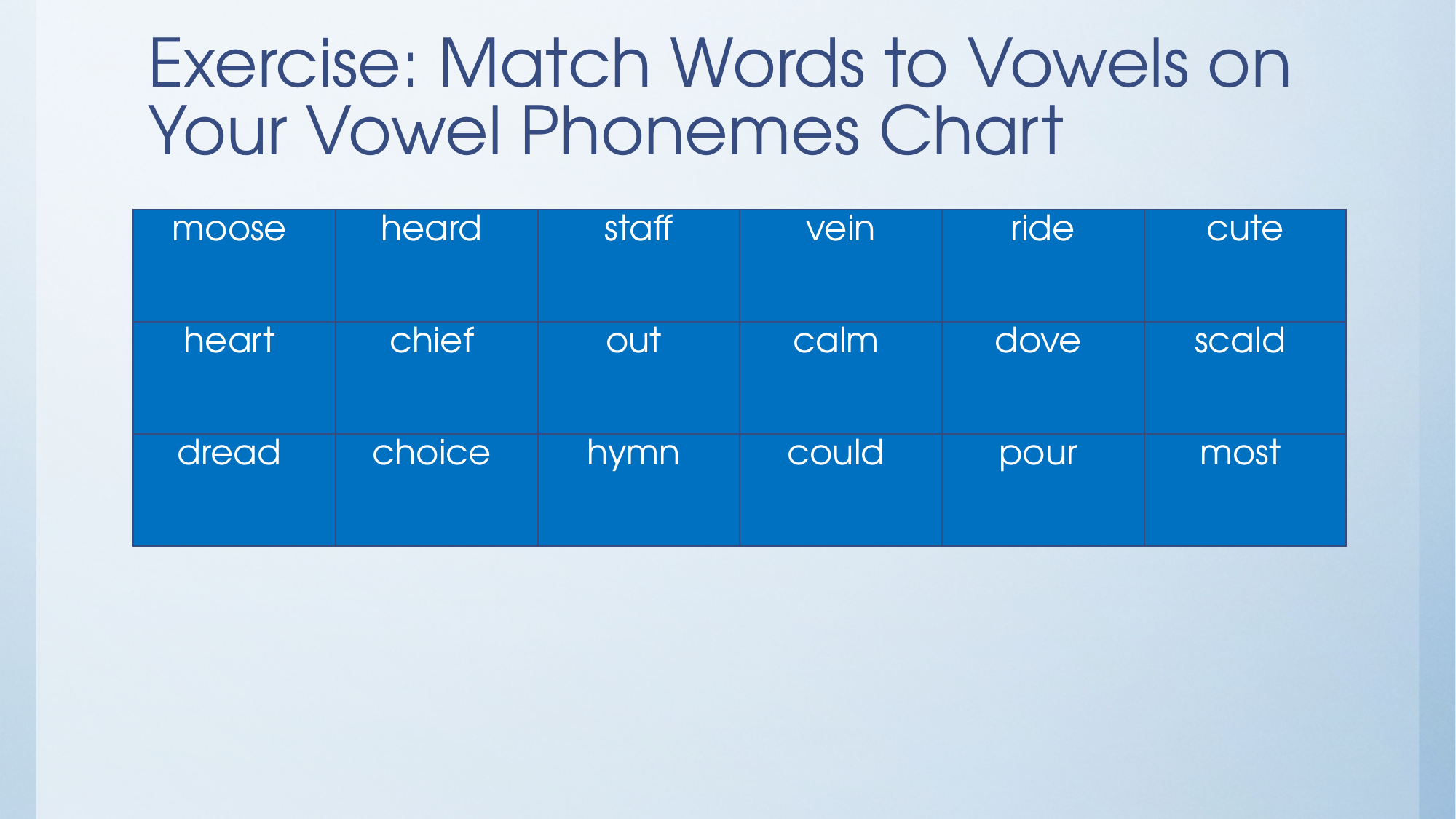

# Exercise: Match Words to Vowels on Your Vowel Phonemes Chart
| moose | heard | staff | vein | ride | cute |
| --- | --- | --- | --- | --- | --- |
| heart | chief | out | calm | dove | scald |
| dread | choice | hymn | could | pour | most |